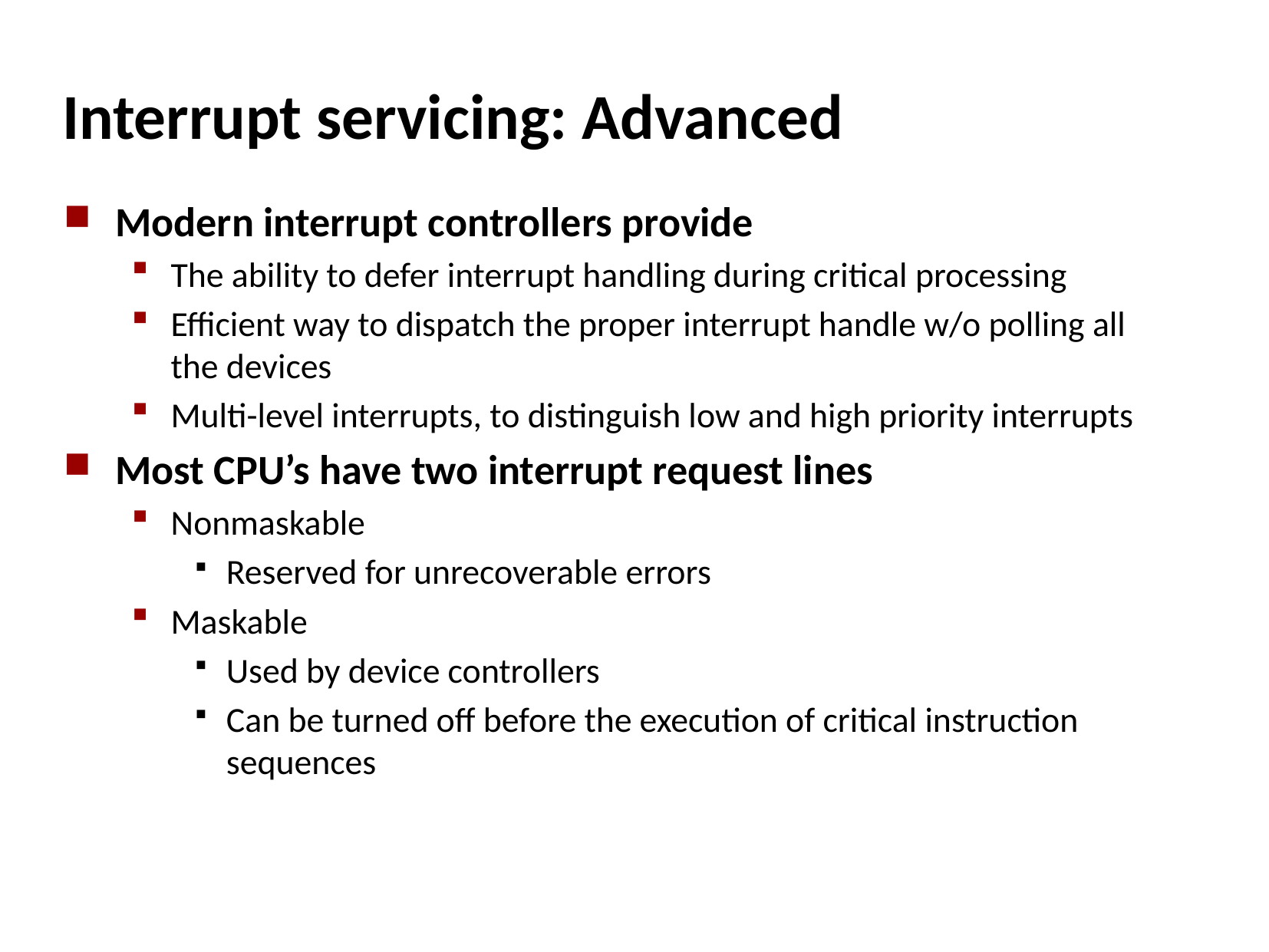

# Interrupt servicing: Advanced
Modern interrupt controllers provide
The ability to defer interrupt handling during critical processing
Efficient way to dispatch the proper interrupt handle w/o polling all the devices
Multi-level interrupts, to distinguish low and high priority interrupts
Most CPU’s have two interrupt request lines
Nonmaskable
Reserved for unrecoverable errors
Maskable
Used by device controllers
Can be turned off before the execution of critical instruction sequences